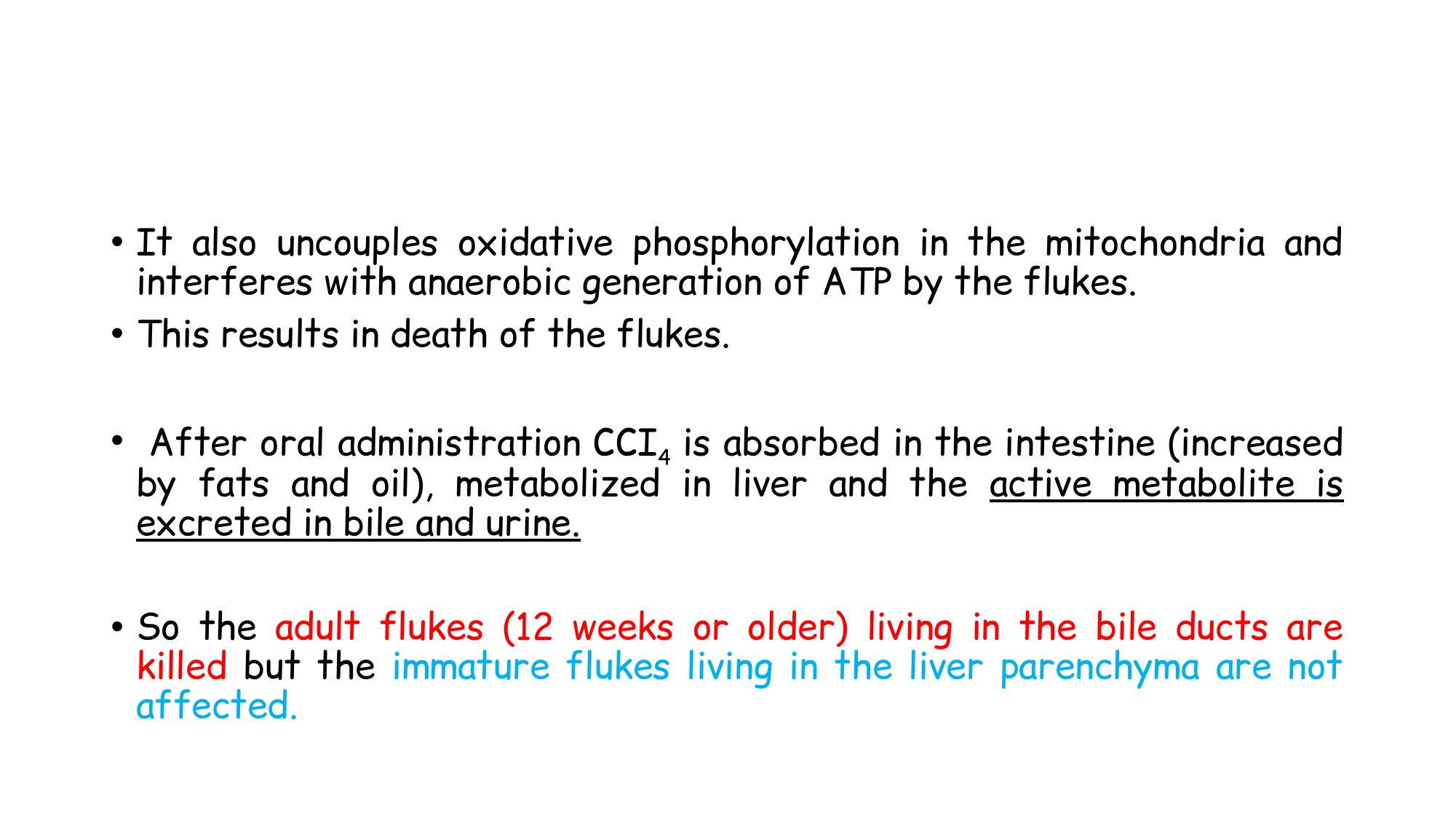

It also uncouples oxidative phosphorylation in the mitochondria and interferes with anaerobic generation of ATP by the flukes.
This results in death of the flukes.

 After oral administration CCI4 is absorbed in the intestine (increased by fats and oil), metabolized in liver and the active metabolite is excreted in bile and urine.

So the adult flukes (12 weeks or older) living in the bile ducts are killed but the immature flukes living in the liver parenchyma are not affected.